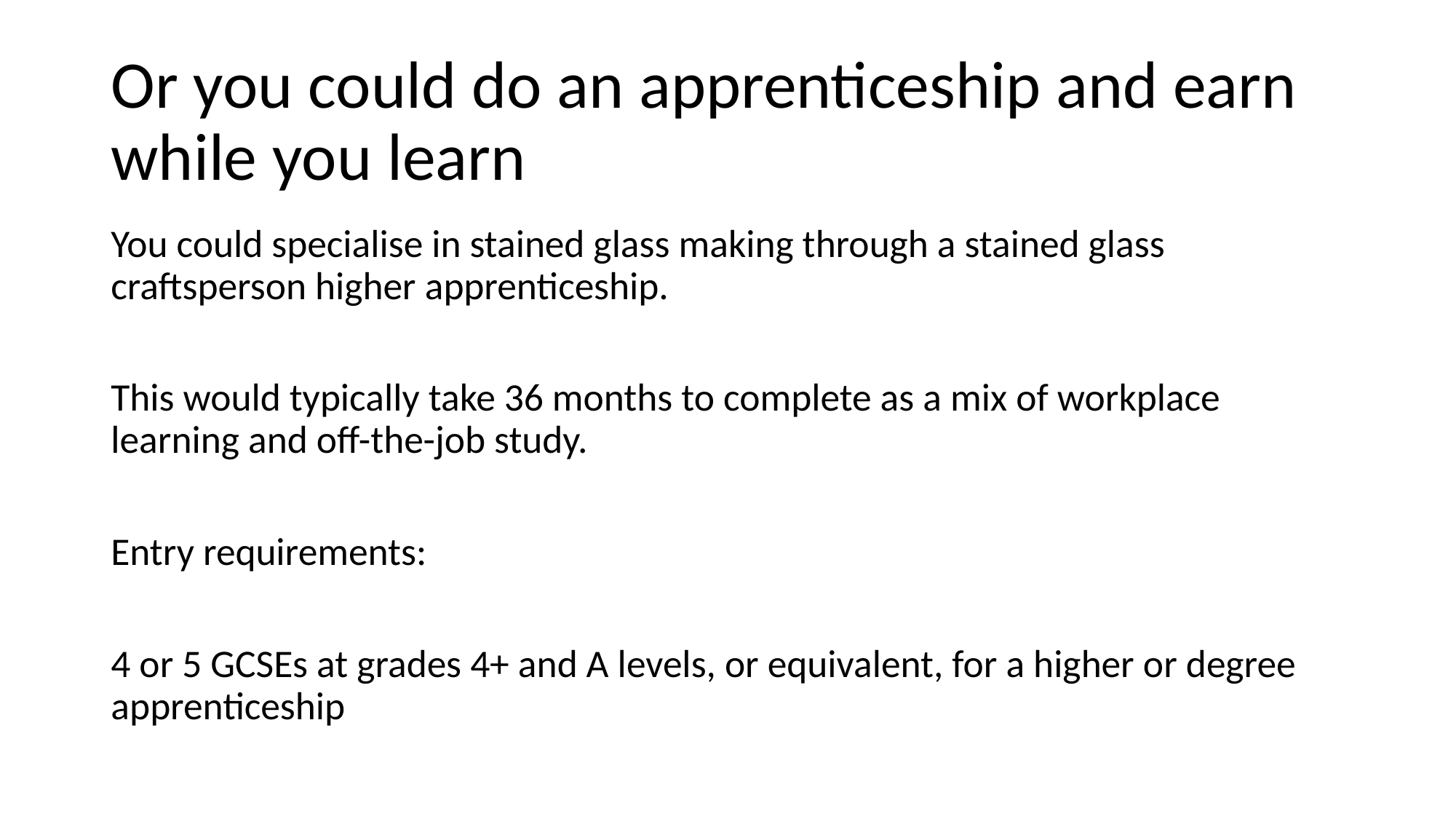

# Or you could do an apprenticeship and earn while you learn
You could specialise in stained glass making through a stained glass craftsperson higher apprenticeship.

This would typically take 36 months to complete as a mix of workplace learning and off-the-job study.

Entry requirements:

4 or 5 GCSEs at grades 4+ and A levels, or equivalent, for a higher or degree apprenticeship